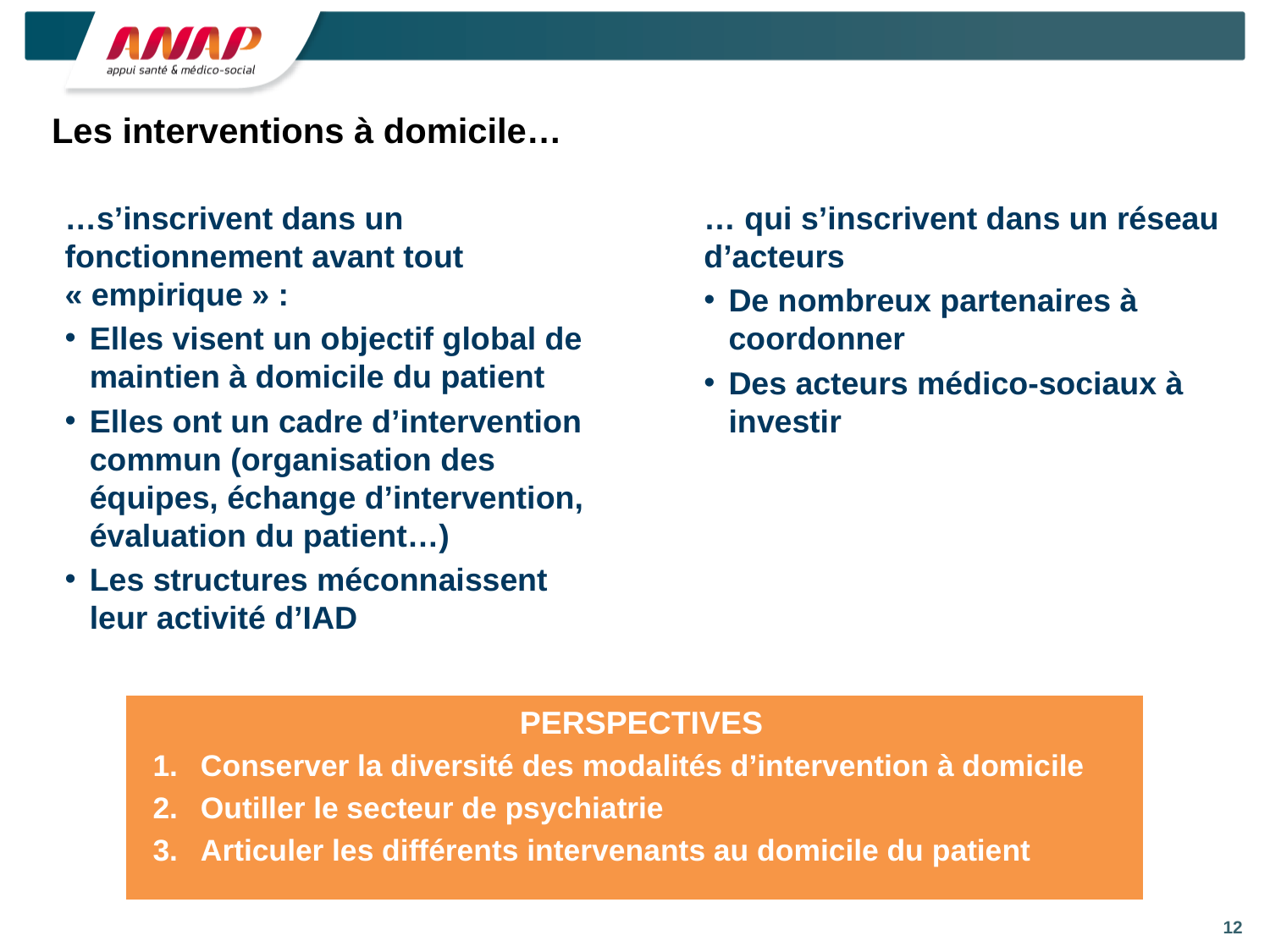

# Les interventions à domicile…
…s’inscrivent dans un fonctionnement avant tout « empirique » :
Elles visent un objectif global de maintien à domicile du patient
Elles ont un cadre d’intervention commun (organisation des équipes, échange d’intervention, évaluation du patient…)
Les structures méconnaissent leur activité d’IAD

… qui s’inscrivent dans un réseau d’acteurs
De nombreux partenaires à coordonner
Des acteurs médico-sociaux à investir

PERSPECTIVES
Conserver la diversité des modalités d’intervention à domicile
Outiller le secteur de psychiatrie
Articuler les différents intervenants au domicile du patient